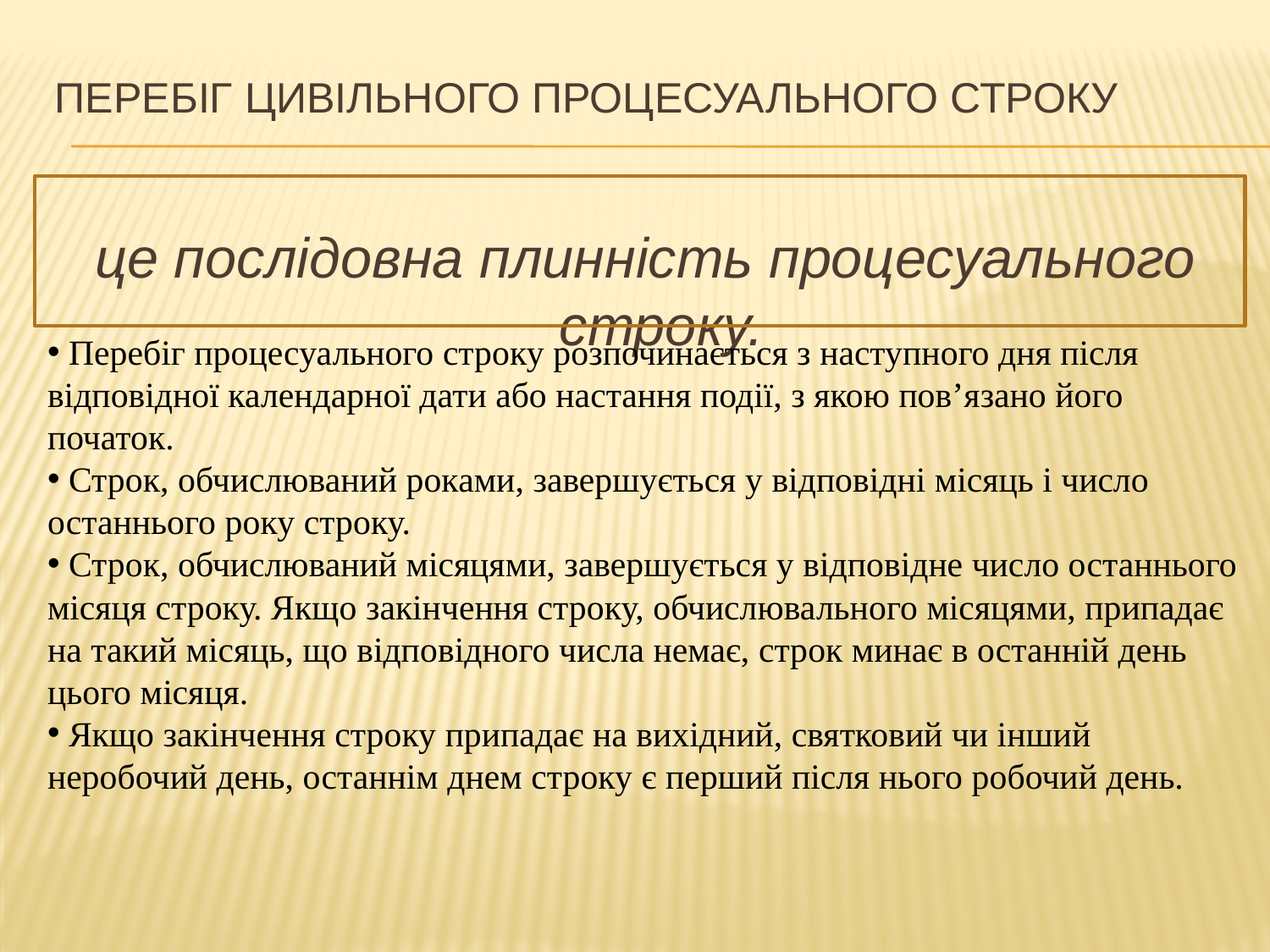

# Перебіг цивільного процесуального строку

це послідовна плинність процесуального строку.
 Перебіг процесуального строку розпочинається з наступного дня після відповідної календарної дати або настання події, з якою пов’язано його початок.
 Строк, обчислюваний роками, завершується у відповідні місяць і число останнього року строку.
 Строк, обчислюваний місяцями, завершується у відповідне число останнього місяця строку. Якщо закінчення строку, обчислювального місяцями, припадає на такий місяць, що відповідного числа немає, строк минає в останній день цього місяця.
 Якщо закінчення строку припадає на вихідний, святковий чи інший неробочий день, останнім днем строку є перший після нього робочий день.